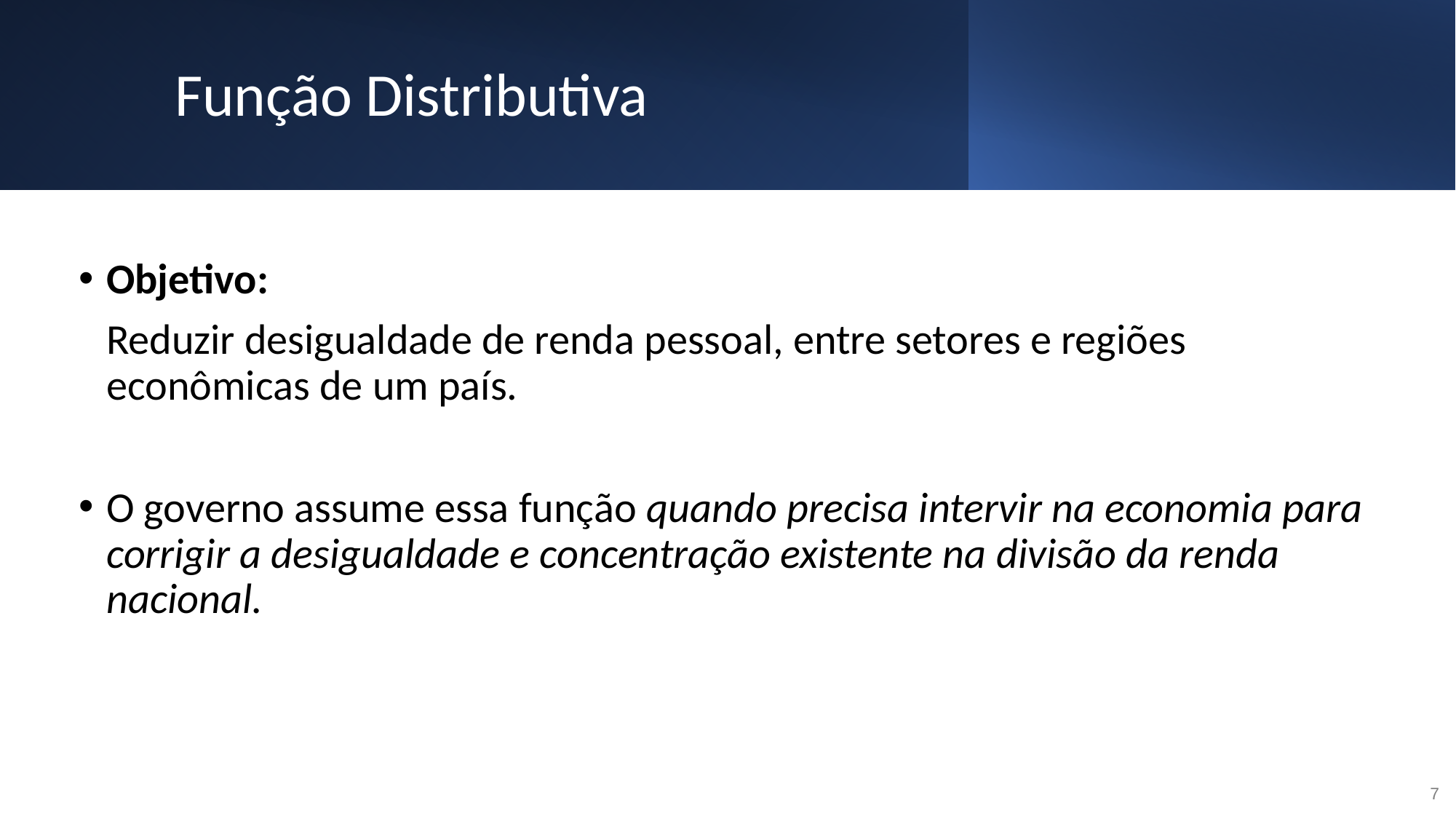

# Função Distributiva
Objetivo:
	Reduzir desigualdade de renda pessoal, entre setores e regiões econômicas de um país.

O governo assume essa função quando precisa intervir na economia para corrigir a desigualdade e concentração existente na divisão da renda nacional.

7